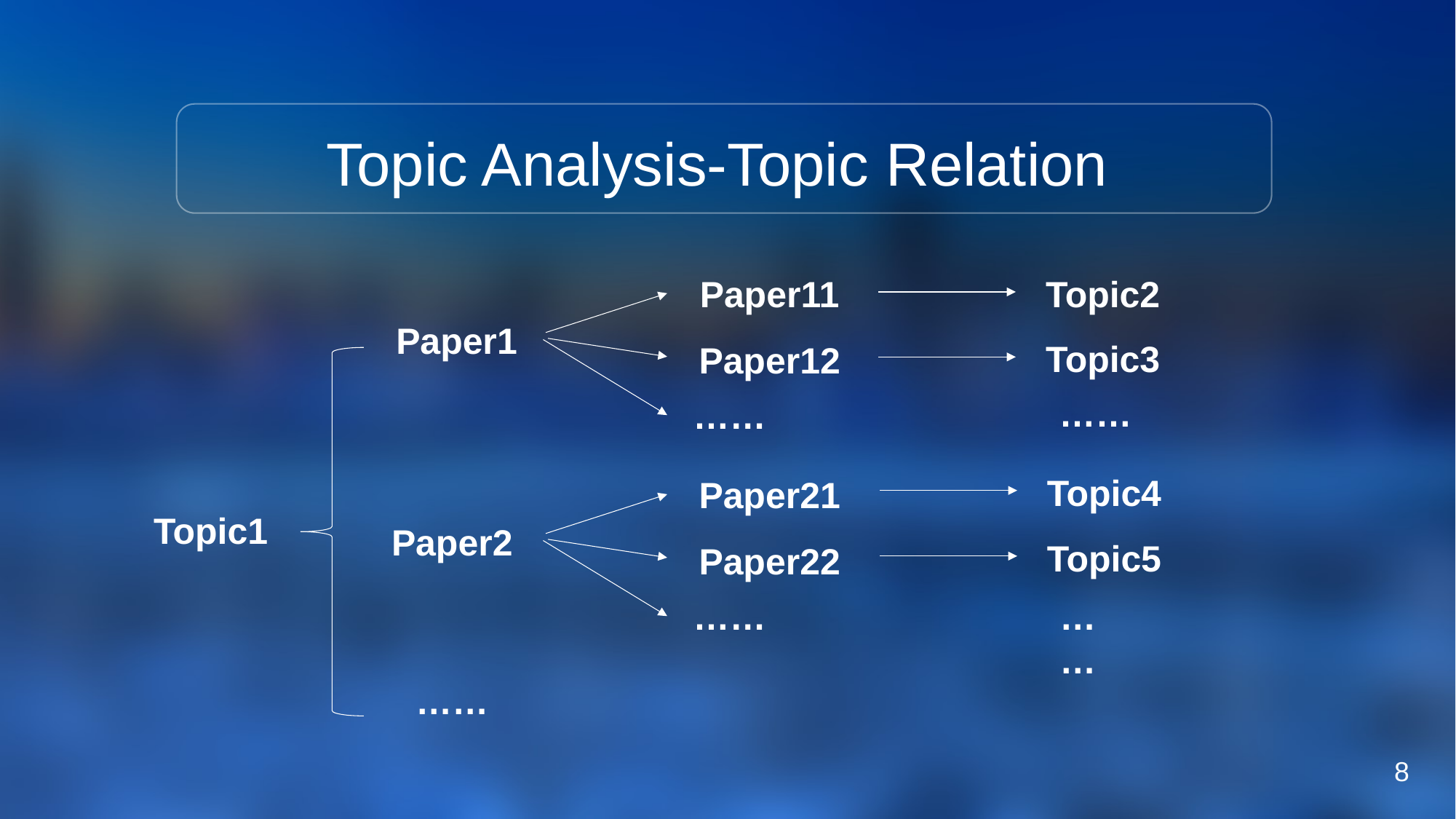

Topic Analysis-Topic Relation
Topic2
Paper11
Paper1
Topic3
Paper12

……
……
Topic4
Paper21
Topic1
Paper2
Topic5
Paper22
……
……
……
8